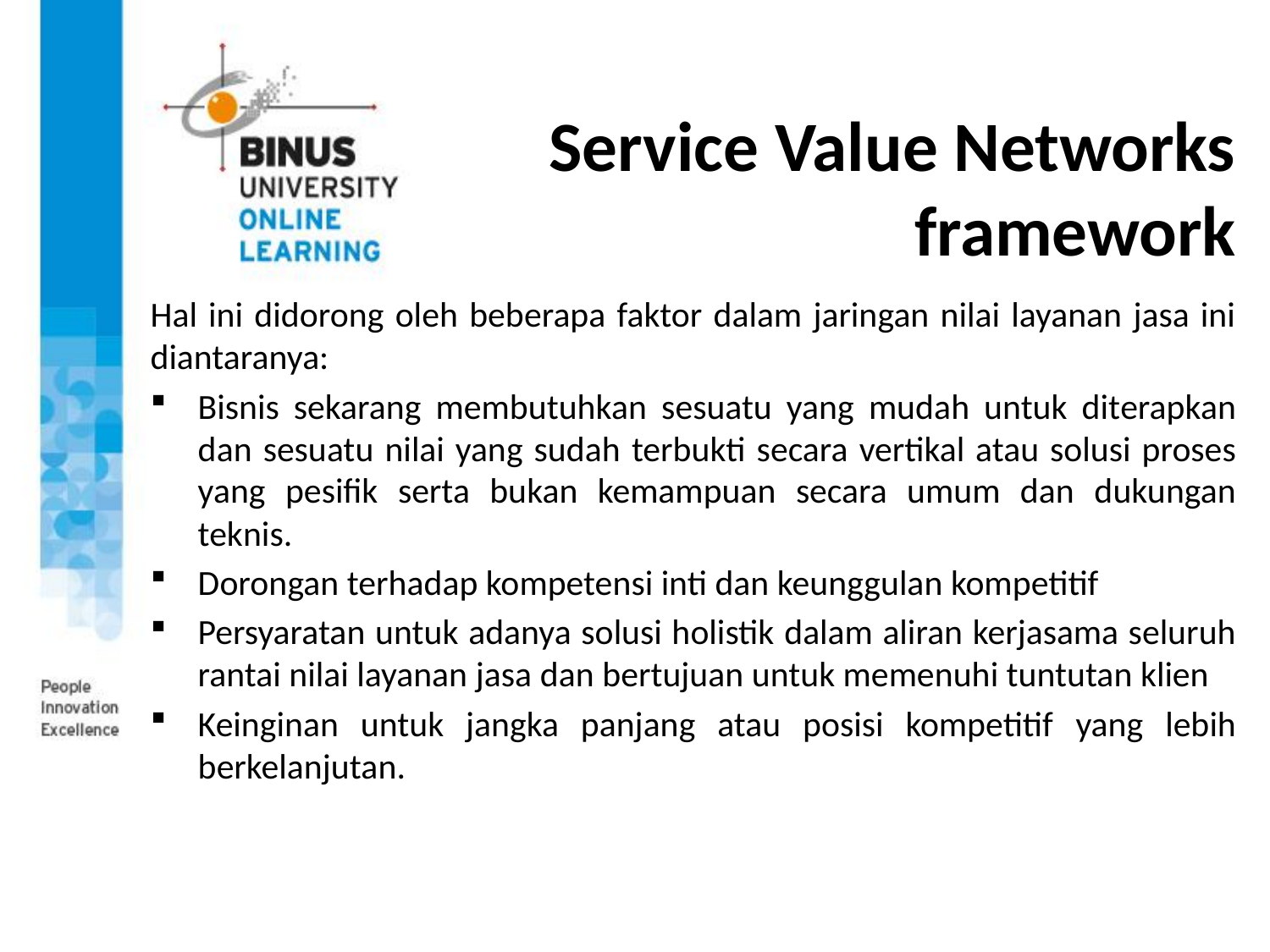

# Service Value Networks framework
Hal ini didorong oleh beberapa faktor dalam jaringan nilai layanan jasa ini diantaranya:
Bisnis sekarang membutuhkan sesuatu yang mudah untuk diterapkan dan sesuatu nilai yang sudah terbukti secara vertikal atau solusi proses yang pesifik serta bukan kemampuan secara umum dan dukungan teknis.
Dorongan terhadap kompetensi inti dan keunggulan kompetitif
Persyaratan untuk adanya solusi holistik dalam aliran kerjasama seluruh rantai nilai layanan jasa dan bertujuan untuk memenuhi tuntutan klien
Keinginan untuk jangka panjang atau posisi kompetitif yang lebih berkelanjutan.